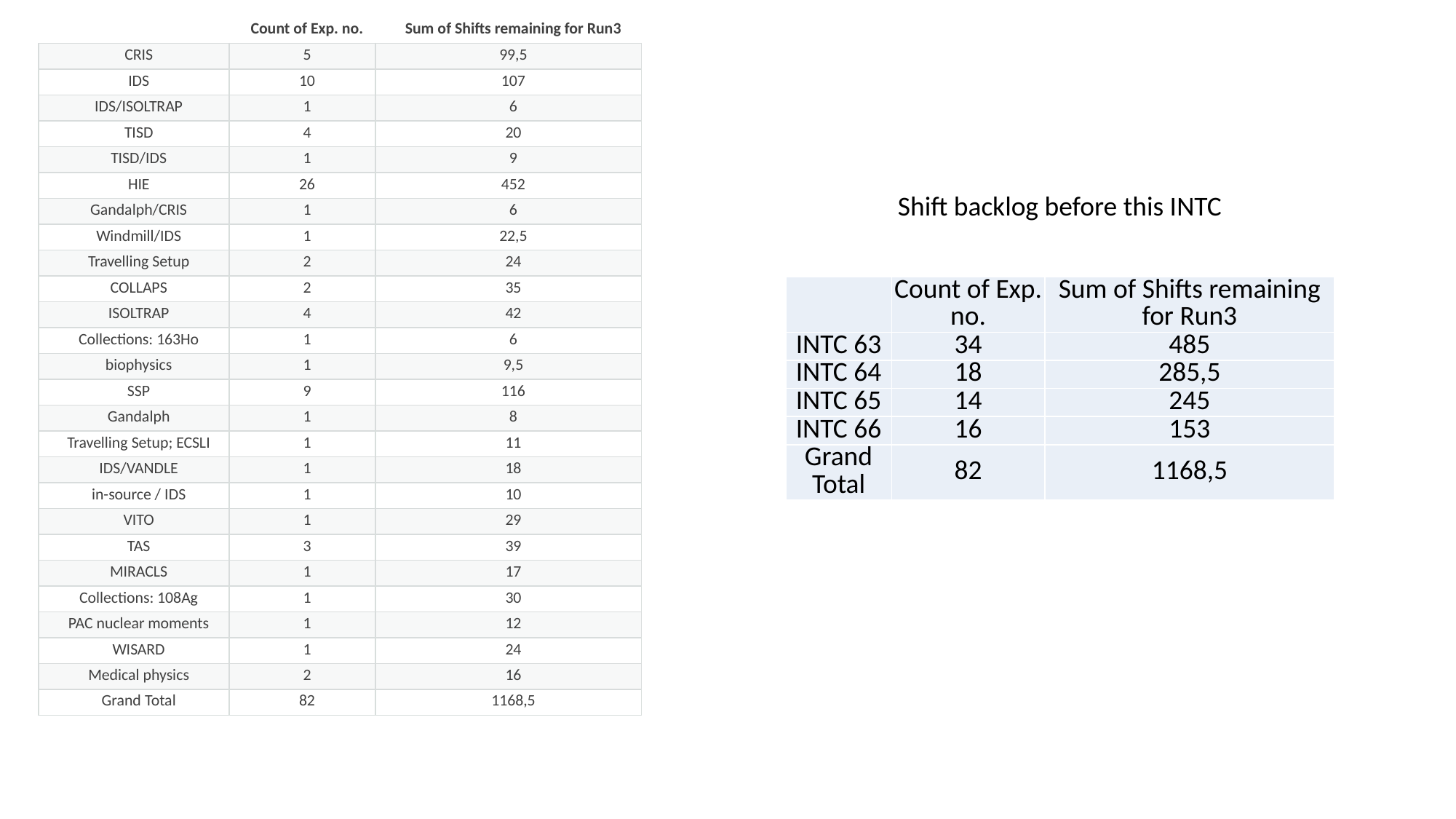

|  | Count of Exp. no. | Sum of Shifts remaining for Run3 |
| --- | --- | --- |
| CRIS | 5 | 99,5 |
| IDS | 10 | 107 |
| IDS/ISOLTRAP | 1 | 6 |
| TISD | 4 | 20 |
| TISD/IDS | 1 | 9 |
| HIE | 26 | 452 |
| Gandalph/CRIS | 1 | 6 |
| Windmill/IDS | 1 | 22,5 |
| Travelling Setup | 2 | 24 |
| COLLAPS | 2 | 35 |
| ISOLTRAP | 4 | 42 |
| Collections: 163Ho | 1 | 6 |
| biophysics | 1 | 9,5 |
| SSP | 9 | 116 |
| Gandalph | 1 | 8 |
| Travelling Setup; ECSLI | 1 | 11 |
| IDS/VANDLE | 1 | 18 |
| in-source / IDS | 1 | 10 |
| VITO | 1 | 29 |
| TAS | 3 | 39 |
| MIRACLS | 1 | 17 |
| Collections: 108Ag | 1 | 30 |
| PAC nuclear moments | 1 | 12 |
| WISARD | 1 | 24 |
| Medical physics | 2 | 16 |
| Grand Total | 82 | 1168,5 |
Shift backlog before this INTC
|  | Count of Exp. no. | Sum of Shifts remaining for Run3 |
| --- | --- | --- |
| INTC 63 | 34 | 485 |
| INTC 64 | 18 | 285,5 |
| INTC 65 | 14 | 245 |
| INTC 66 | 16 | 153 |
| Grand Total | 82 | 1168,5 |